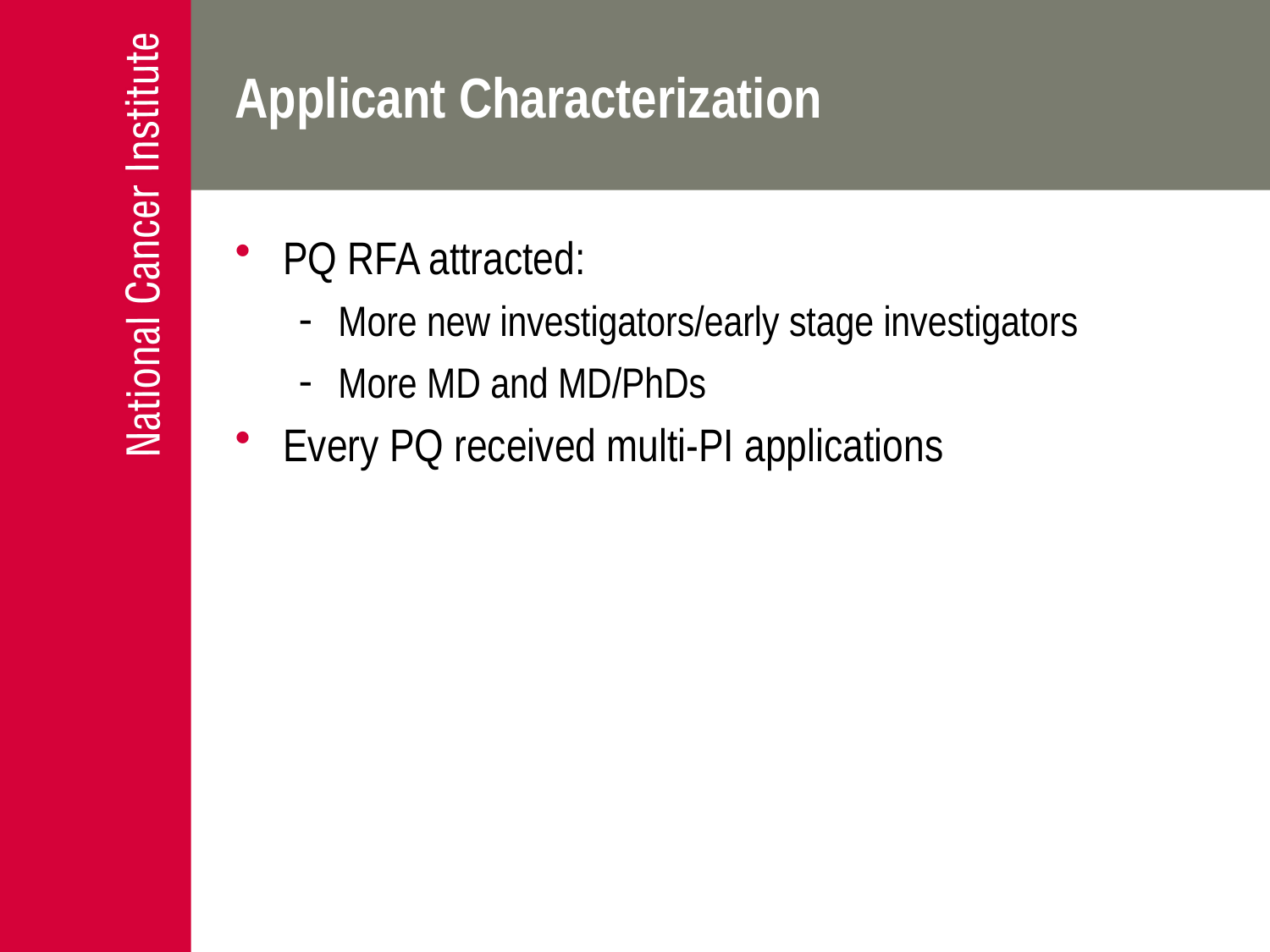

# Applicant Characterization
PQ RFA attracted:
More new investigators/early stage investigators
More MD and MD/PhDs
Every PQ received multi-PI applications